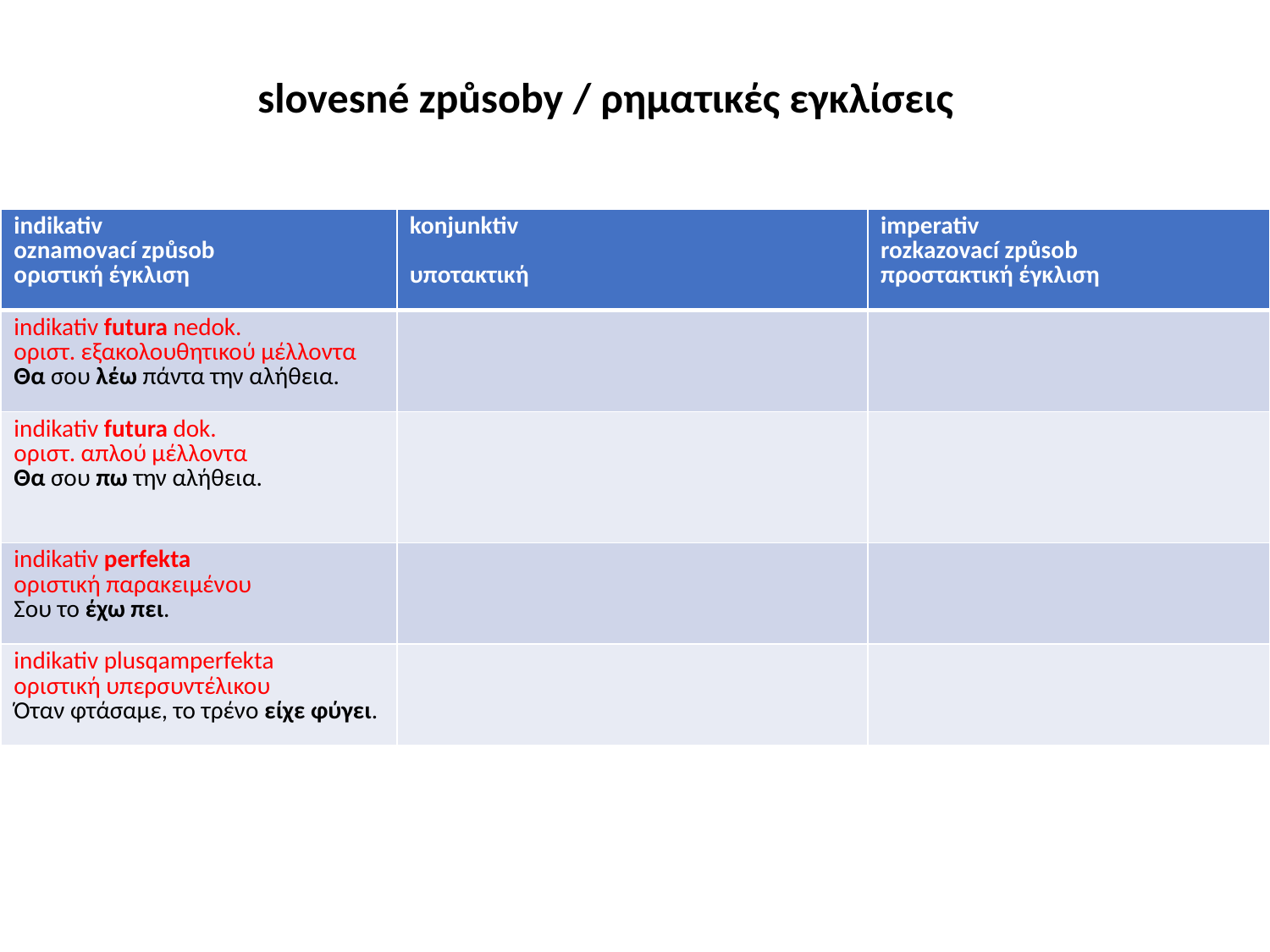

slovesné způsoby / ρηματικές εγκλίσεις
| indikativ oznamovací způsob οριστική έγκλιση | konjunktiv υποτακτική | imperativ rozkazovací způsob προστακτική έγκλιση |
| --- | --- | --- |
| indikativ futura nedok. οριστ. εξακολουθητικού μέλλοντα Θα σου λέω πάντα την αλήθεια. |  |  |
| indikativ futura dok. οριστ. απλού μέλλοντα Θα σου πω την αλήθεια. |  |  |
| indikativ perfekta οριστική παρακειμένου Σου το έχω πει. |  |  |
| indikativ plusqamperfekta οριστική υπερσυντέλικου Όταν φτάσαμε, το τρένο είχε φύγει. |  |  |